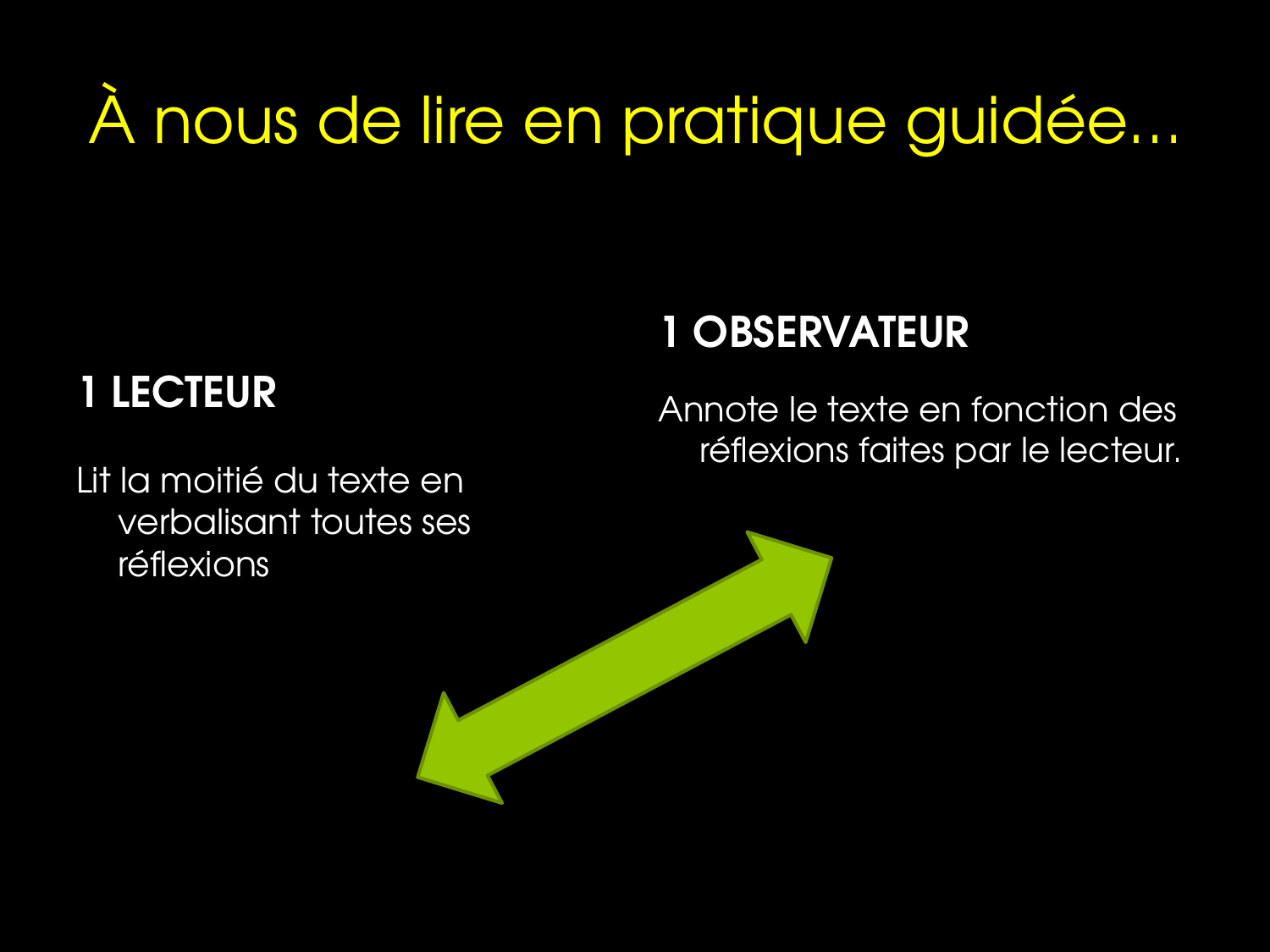

# À nous de lire en pratique guidée…
1 OBSERVATEUR
1 LECTEUR

Annote le texte en fonction des réflexions faites par le lecteur.

Lit la moitié du texte en verbalisant toutes ses réflexions